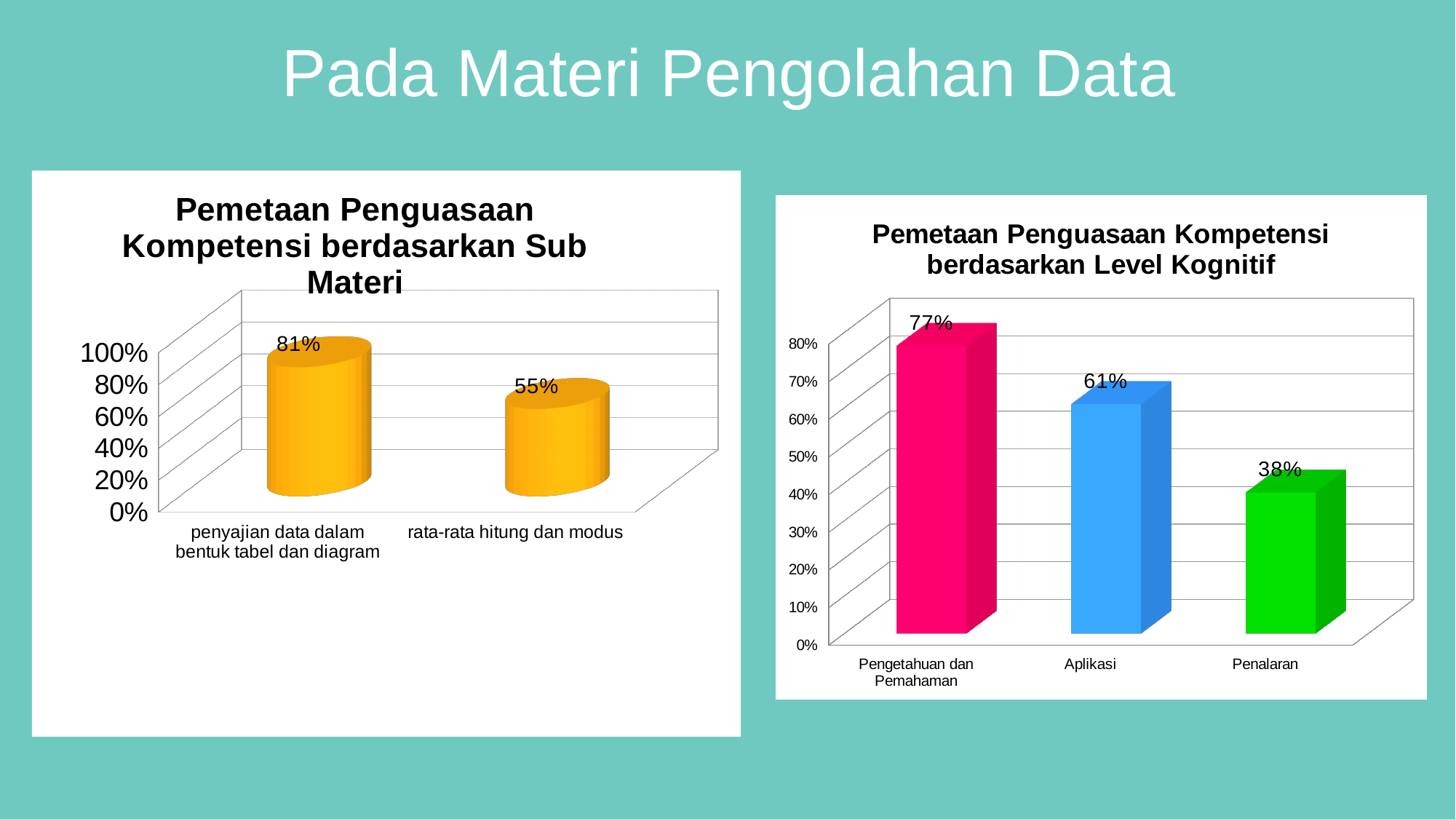

Pada Materi Pengolahan Data

[unsupported chart]

[unsupported chart]